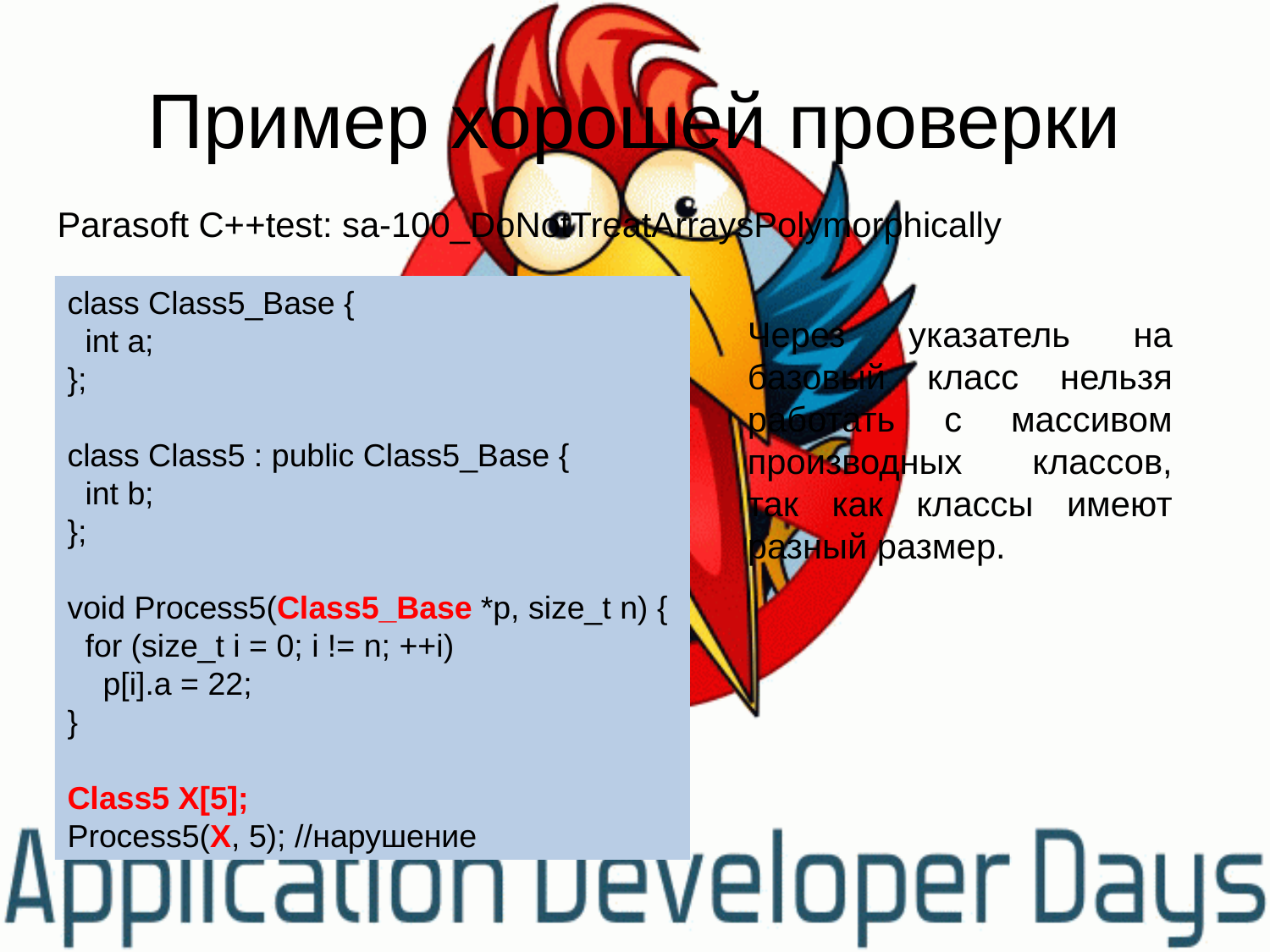

# Пример хорошей проверки
Parasoft C++test: sa-100_DoNotTreatArraysPolymorphically
class Class5_Base {
  int a;
};

class Class5 : public Class5_Base {
  int b;
};

void Process5(Class5_Base *p, size_t n) {
  for (size_t i = 0; i != n; ++i)
    p[i].a = 22;
}

Class5 X[5];
Process5(X, 5); //нарушение
Через указатель на базовый класс нельзя работать с массивом производных классов, так как классы имеют разный размер.